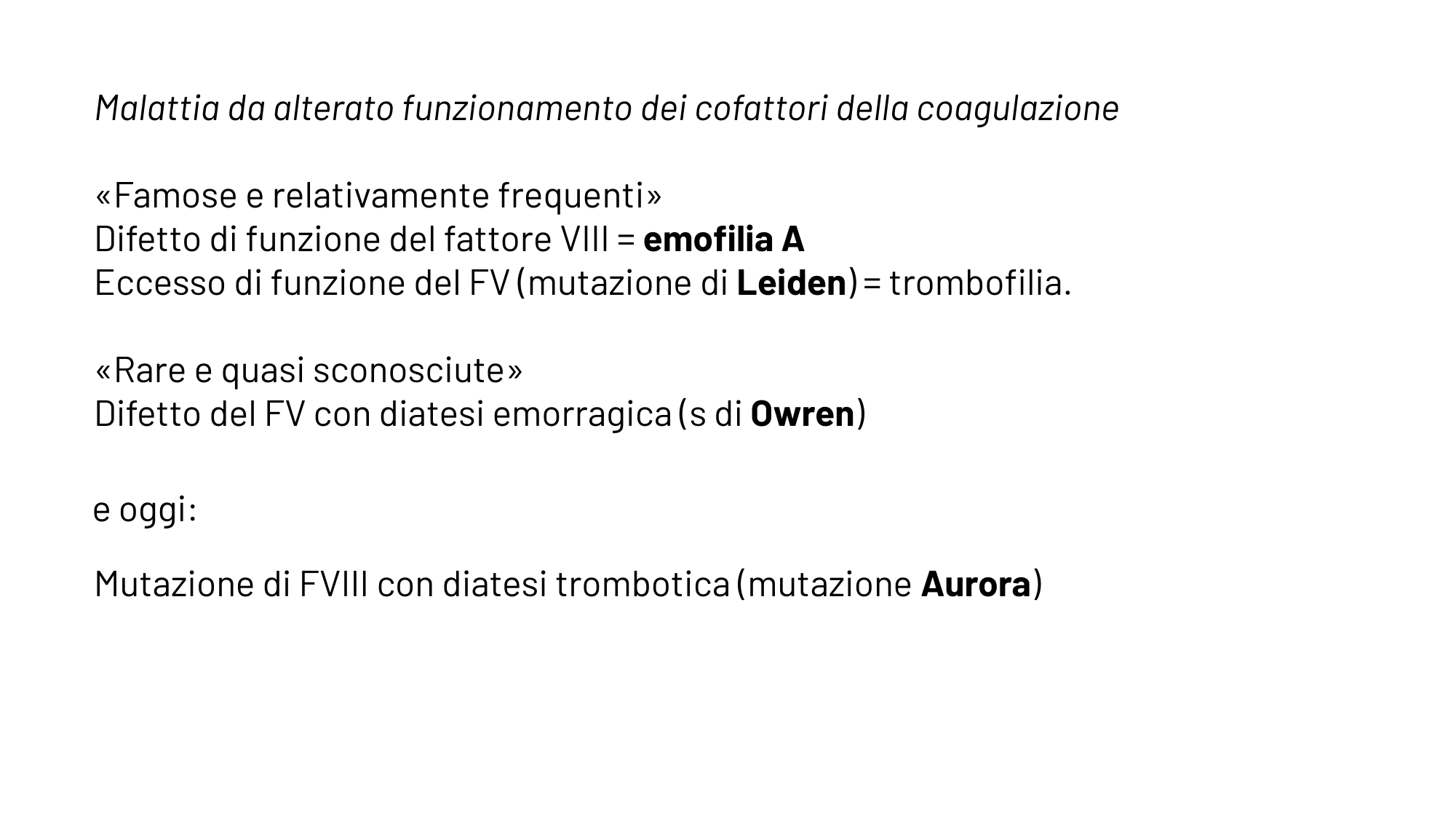

Malattia da alterato funzionamento dei cofattori della coagulazione
«Famose e relativamente frequenti»
Difetto di funzione del fattore VIII = emofilia A
Eccesso di funzione del FV (mutazione di Leiden) = trombofilia.
«Rare e quasi sconosciute»
Difetto del FV con diatesi emorragica (s di Owren)

e oggi:
Mutazione di FVIII con diatesi trombotica (mutazione Aurora)